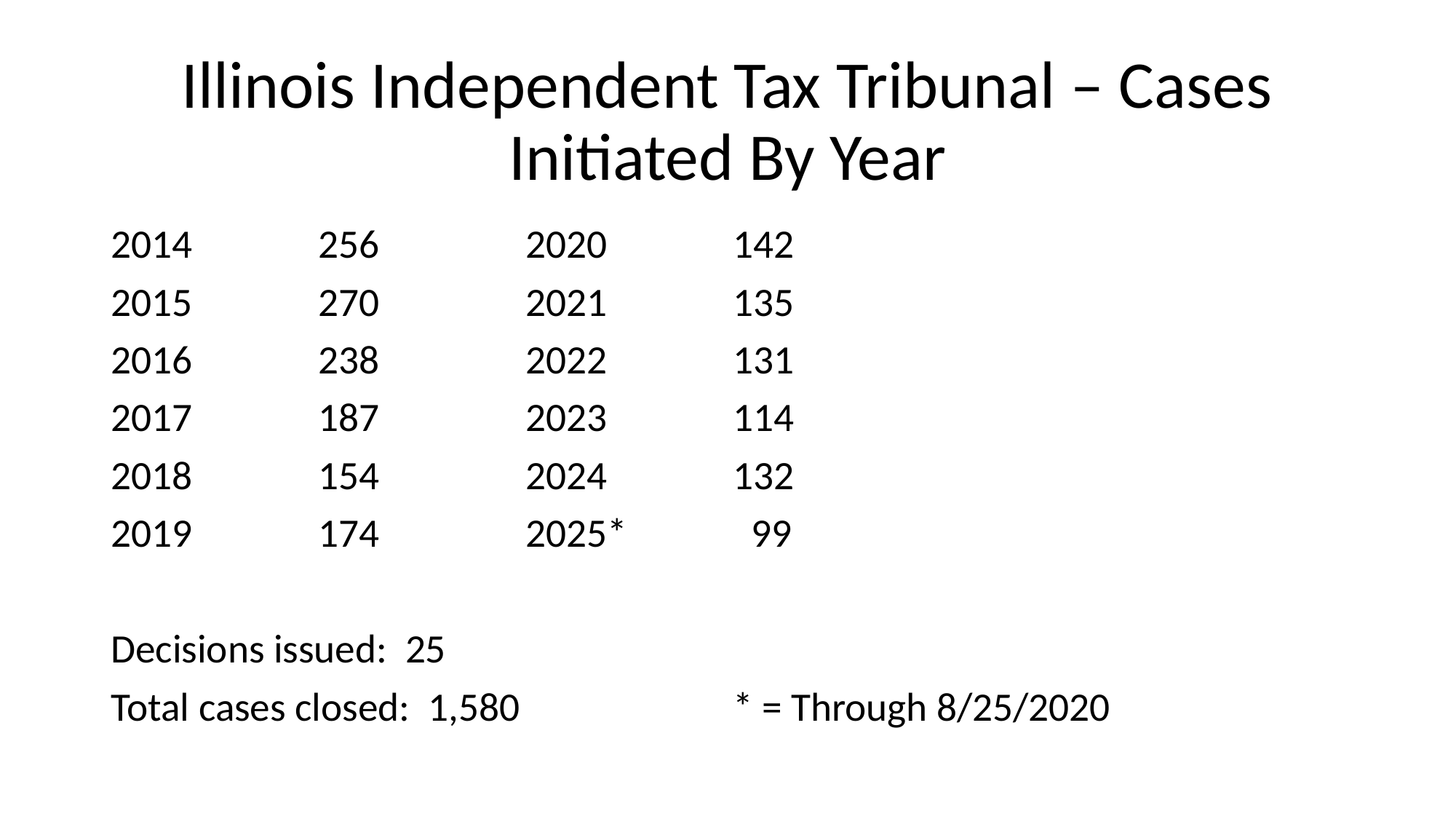

# Illinois Independent Tax Tribunal – Cases Initiated By Year
2014		256		2020		142
2015		270		2021		135
2016		238		2022		131
2017		187		2023		114
2018		154		2024		132
2019		174		2025*		  99

Decisions issued:  25
Total cases closed:  1,580			* = Through 8/25/2020